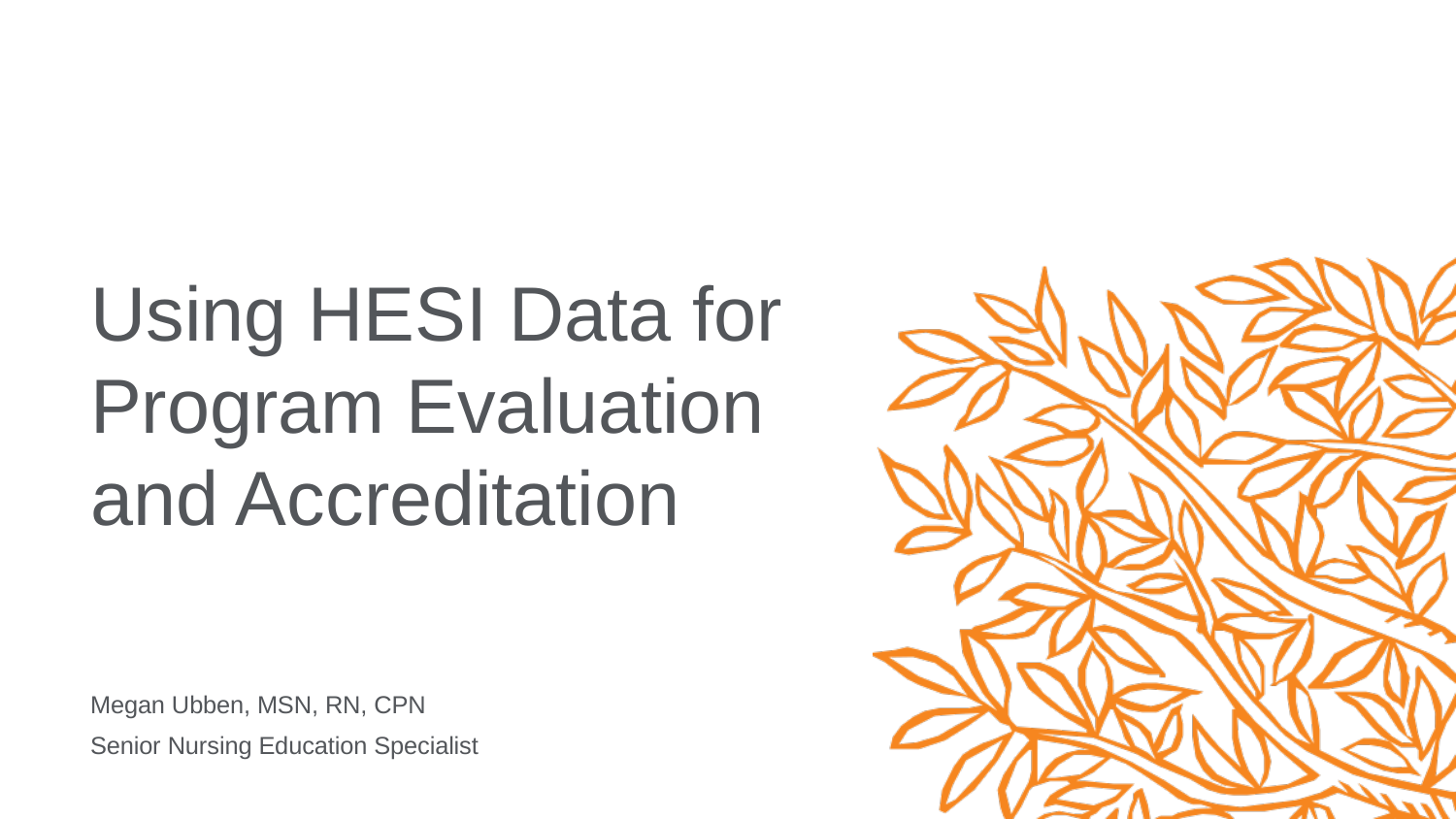

# Using HESI Data for Program Evaluation and Accreditation
Megan Ubben, MSN, RN, CPN
Senior Nursing Education Specialist